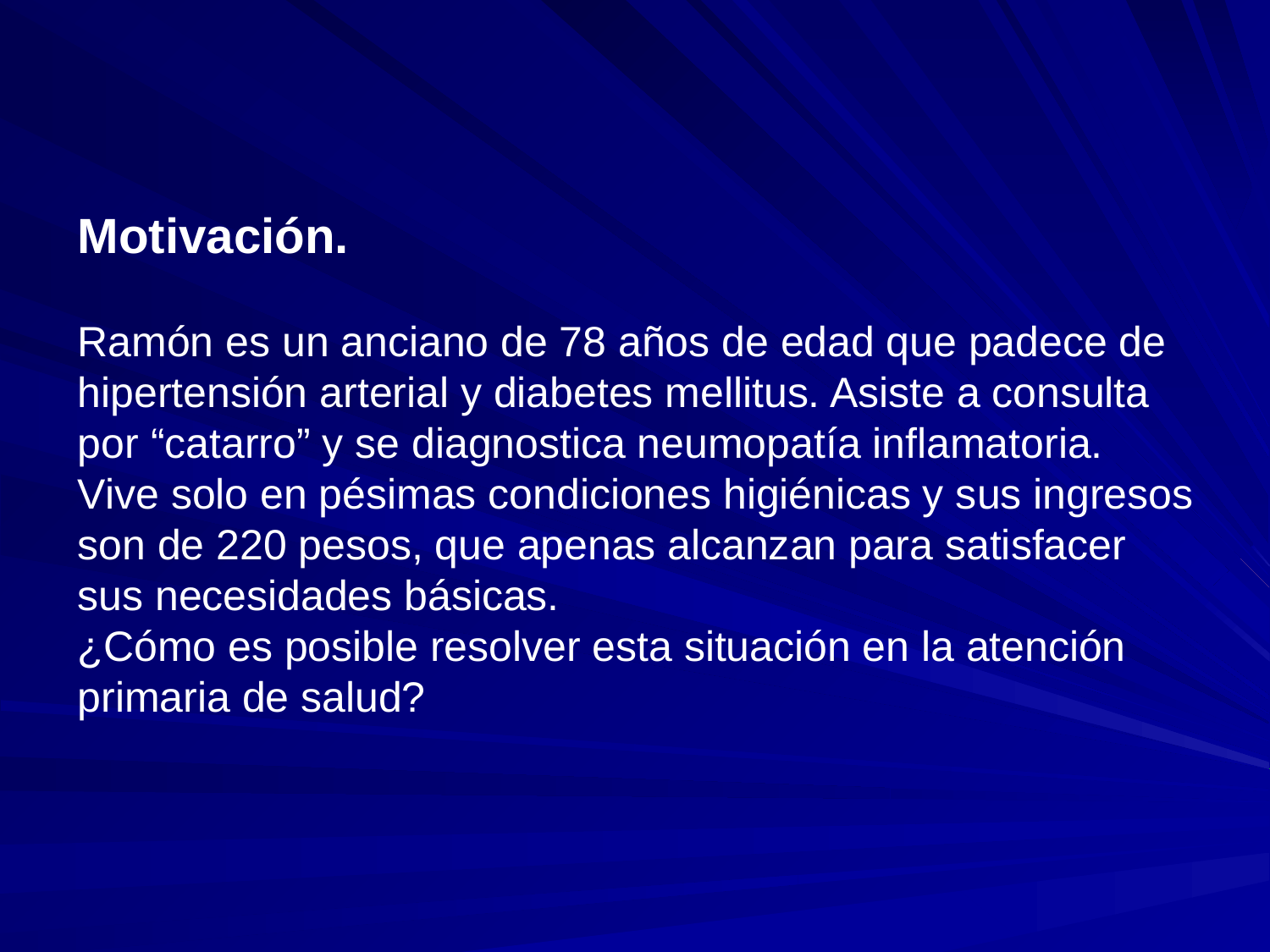

Motivación.
Ramón es un anciano de 78 años de edad que padece de hipertensión arterial y diabetes mellitus. Asiste a consulta por “catarro” y se diagnostica neumopatía inflamatoria. Vive solo en pésimas condiciones higiénicas y sus ingresos son de 220 pesos, que apenas alcanzan para satisfacer sus necesidades básicas.
¿Cómo es posible resolver esta situación en la atención primaria de salud?